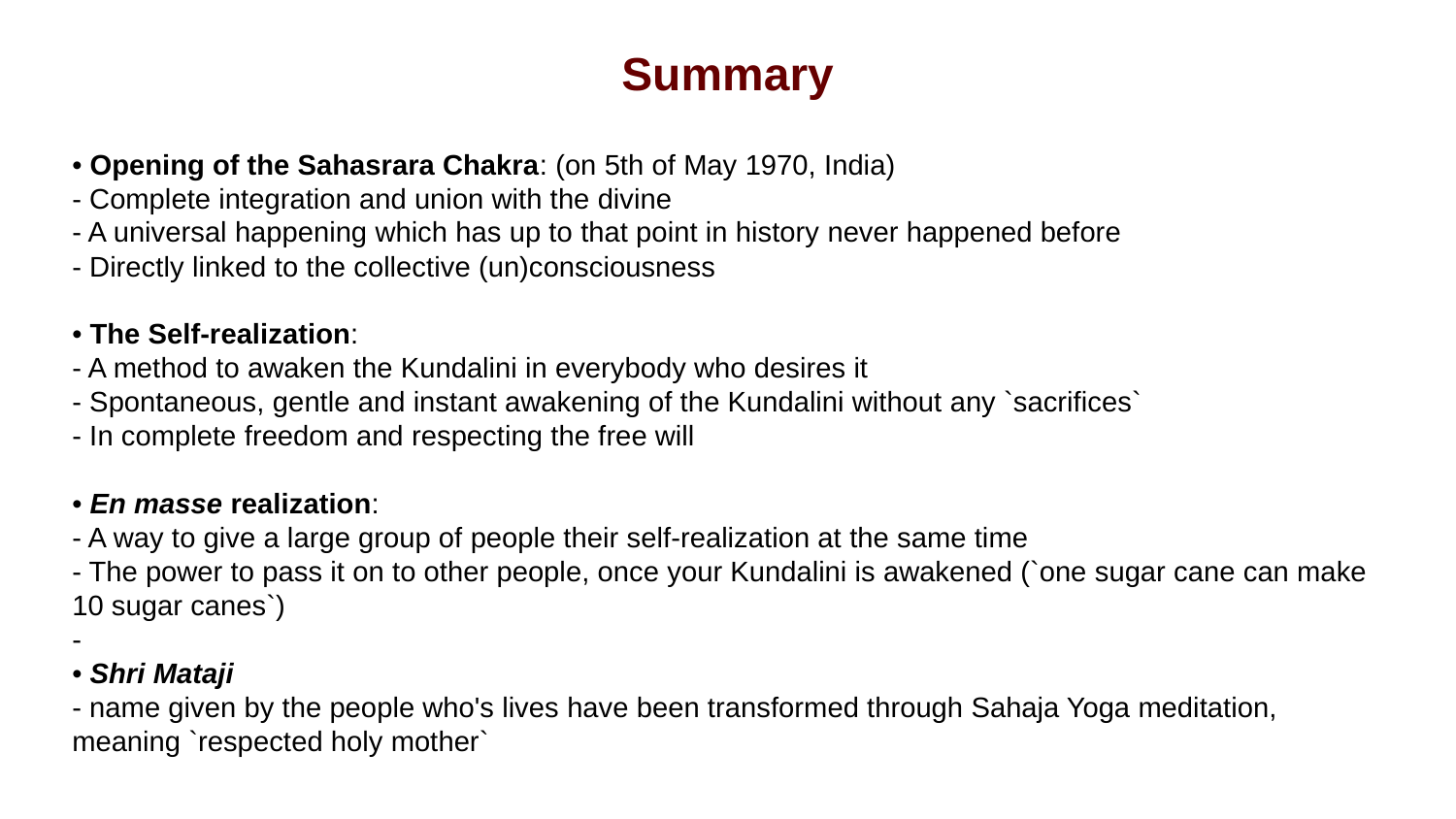

# Summary
• Opening of the Sahasrara Chakra: (on 5th of May 1970, India)
- Complete integration and union with the divine
- A universal happening which has up to that point in history never happened before
- Directly linked to the collective (un)consciousness

• The Self-realization:
- A method to awaken the Kundalini in everybody who desires it
- Spontaneous, gentle and instant awakening of the Kundalini without any `sacrifices`
- In complete freedom and respecting the free will
• En masse realization:
- A way to give a large group of people their self-realization at the same time
- The power to pass it on to other people, once your Kundalini is awakened (`one sugar cane can make 10 sugar canes`)
-
• Shri Mataji
- name given by the people who's lives have been transformed through Sahaja Yoga meditation, meaning `respected holy mother`